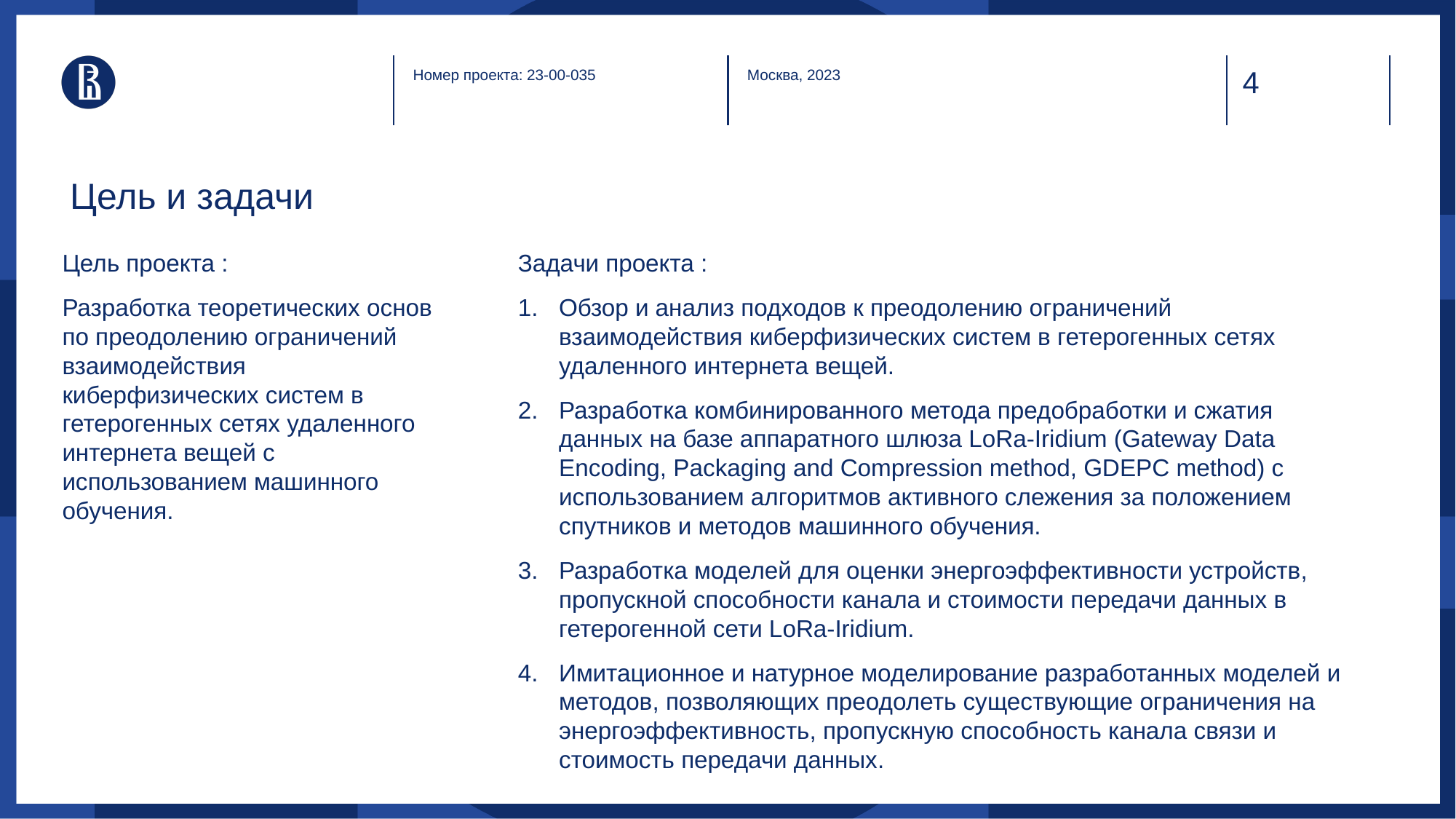

Номер проекта: 23-00-035

Москва, 2023

# Цель и задачи
Цель проекта :
Разработка теоретических основ по преодолению ограничений взаимодействия киберфизических систем в гетерогенных сетях удаленного интернета вещей с использованием машинного обучения.
Задачи проекта :
Обзор и анализ подходов к преодолению ограничений взаимодействия киберфизических систем в гетерогенных сетях удаленного интернета вещей.
Разработка комбинированного метода предобработки и сжатия данных на базе аппаратного шлюза LoRa-Iridium (Gateway Data Encoding, Packaging and Compression method, GDEPC method) с использованием алгоритмов активного слежения за положением спутников и методов машинного обучения.
Разработка моделей для оценки энергоэффективности устройств, пропускной способности канала и стоимости передачи данных в гетерогенной сети LoRa-Iridium.
Имитационное и натурное моделирование разработанных моделей и методов, позволяющих преодолеть существующие ограничения на энергоэффективность, пропускную способность канала связи и стоимость передачи данных.